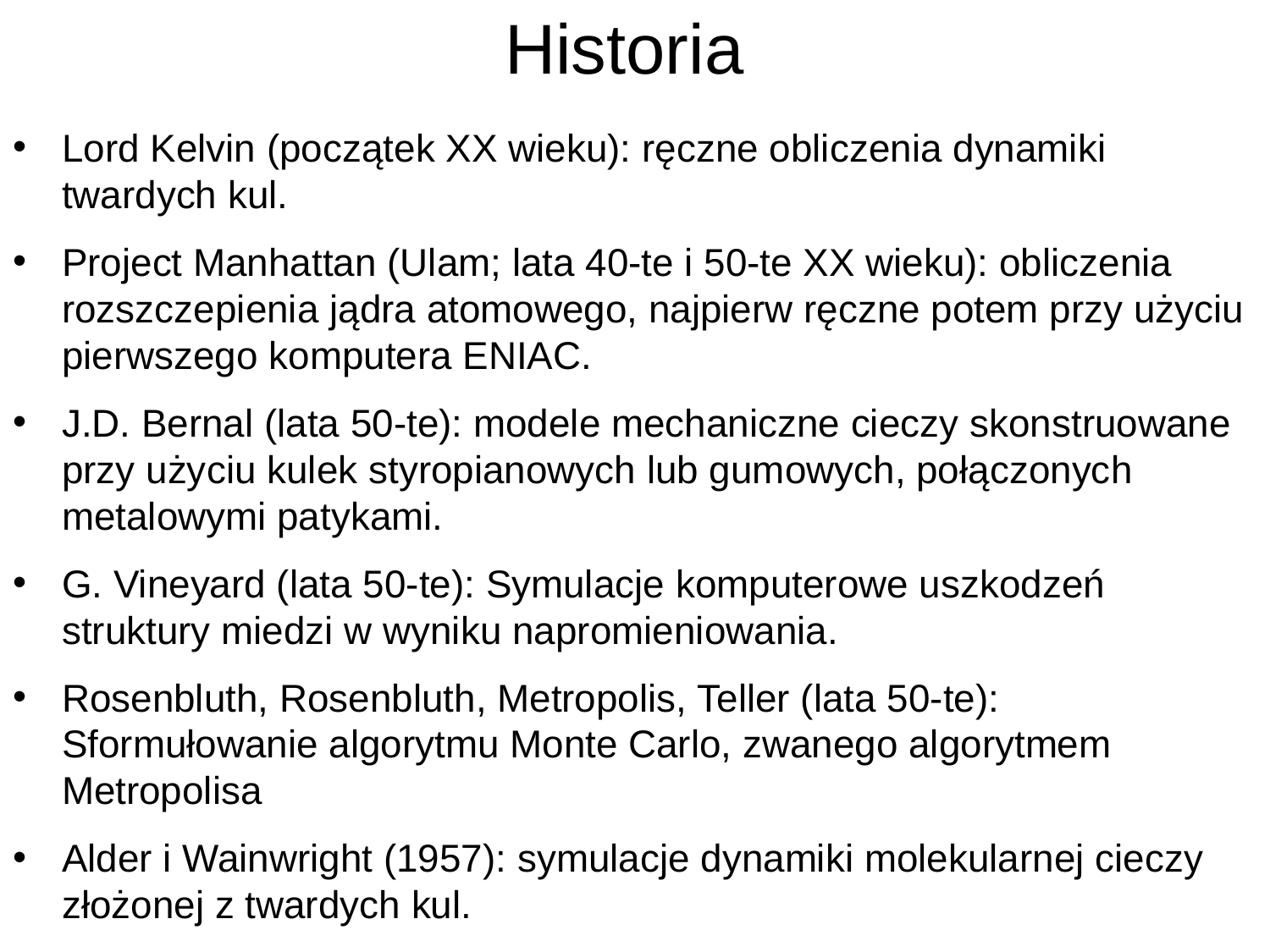

Historia
Lord Kelvin (początek XX wieku): ręczne obliczenia dynamiki twardych kul.
Project Manhattan (Ulam; lata 40-te i 50-te XX wieku): obliczenia rozszczepienia jądra atomowego, najpierw ręczne potem przy użyciu pierwszego komputera ENIAC.
J.D. Bernal (lata 50-te): modele mechaniczne cieczy skonstruowane przy użyciu kulek styropianowych lub gumowych, połączonych metalowymi patykami.
G. Vineyard (lata 50-te): Symulacje komputerowe uszkodzeń struktury miedzi w wyniku napromieniowania.
Rosenbluth, Rosenbluth, Metropolis, Teller (lata 50-te): Sformułowanie algorytmu Monte Carlo, zwanego algorytmem Metropolisa
Alder i Wainwright (1957): symulacje dynamiki molekularnej cieczy złożonej z twardych kul.